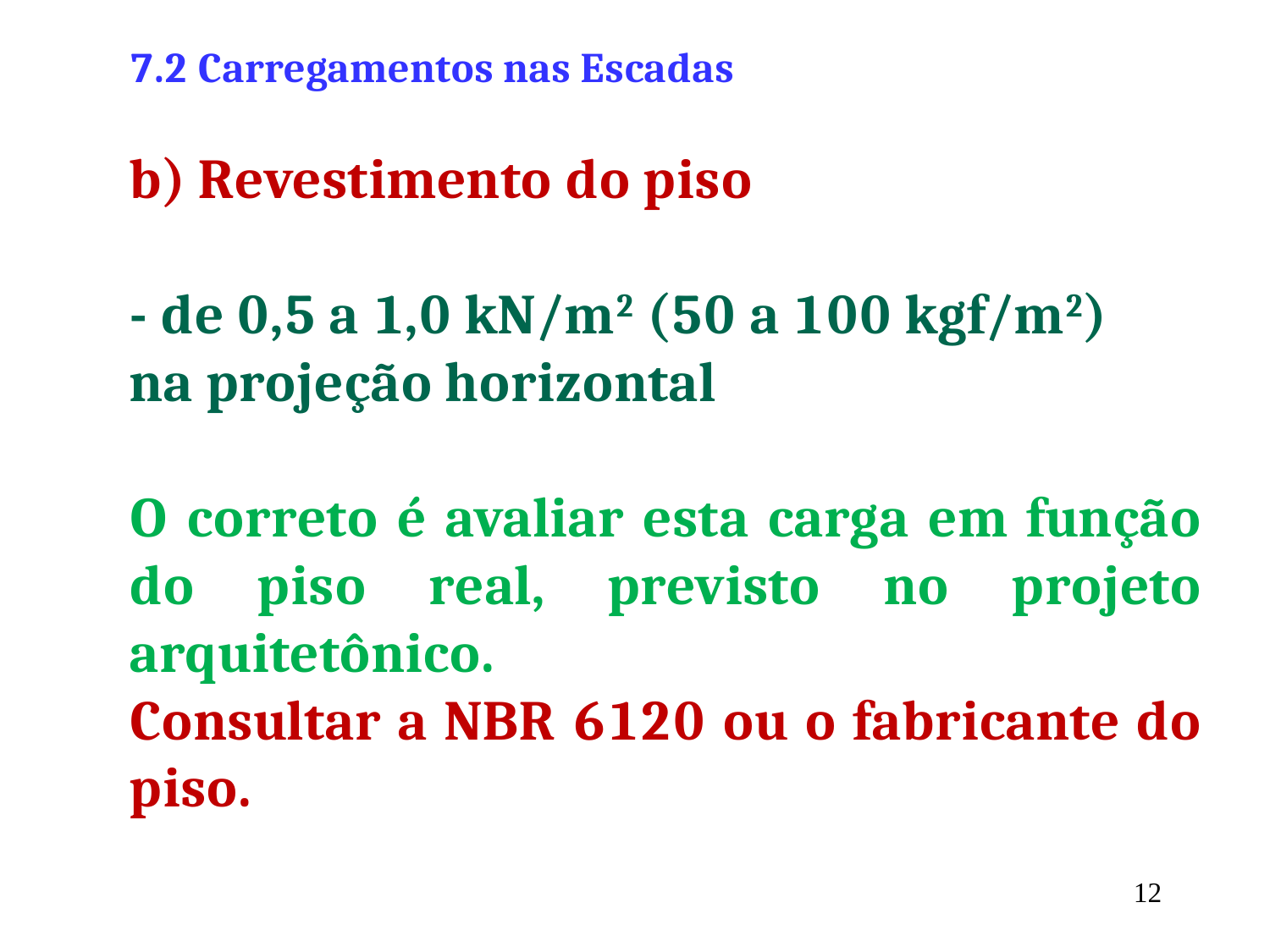

7.2 Carregamentos nas Escadas

b) Revestimento do piso

- de 0,5 a 1,0 kN/m2 (50 a 100 kgf/m2)
na projeção horizontal

O correto é avaliar esta carga em função do piso real, previsto no projeto arquitetônico.
Consultar a NBR 6120 ou o fabricante do piso.

12